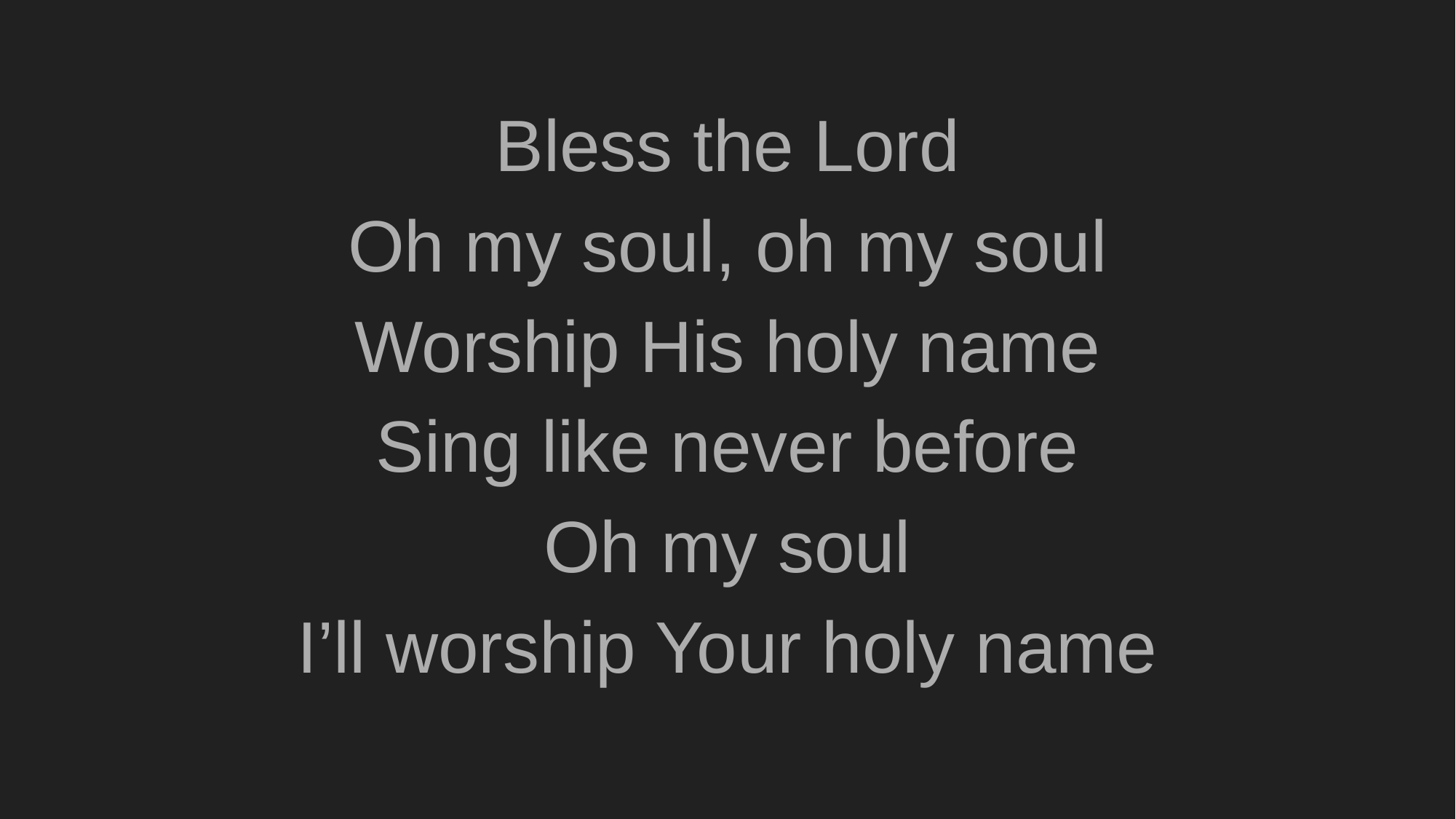

#
Bless the Lord
Oh my soul, oh my soul
Worship His holy name
Sing like never before
Oh my soul
I’ll worship Your holy name